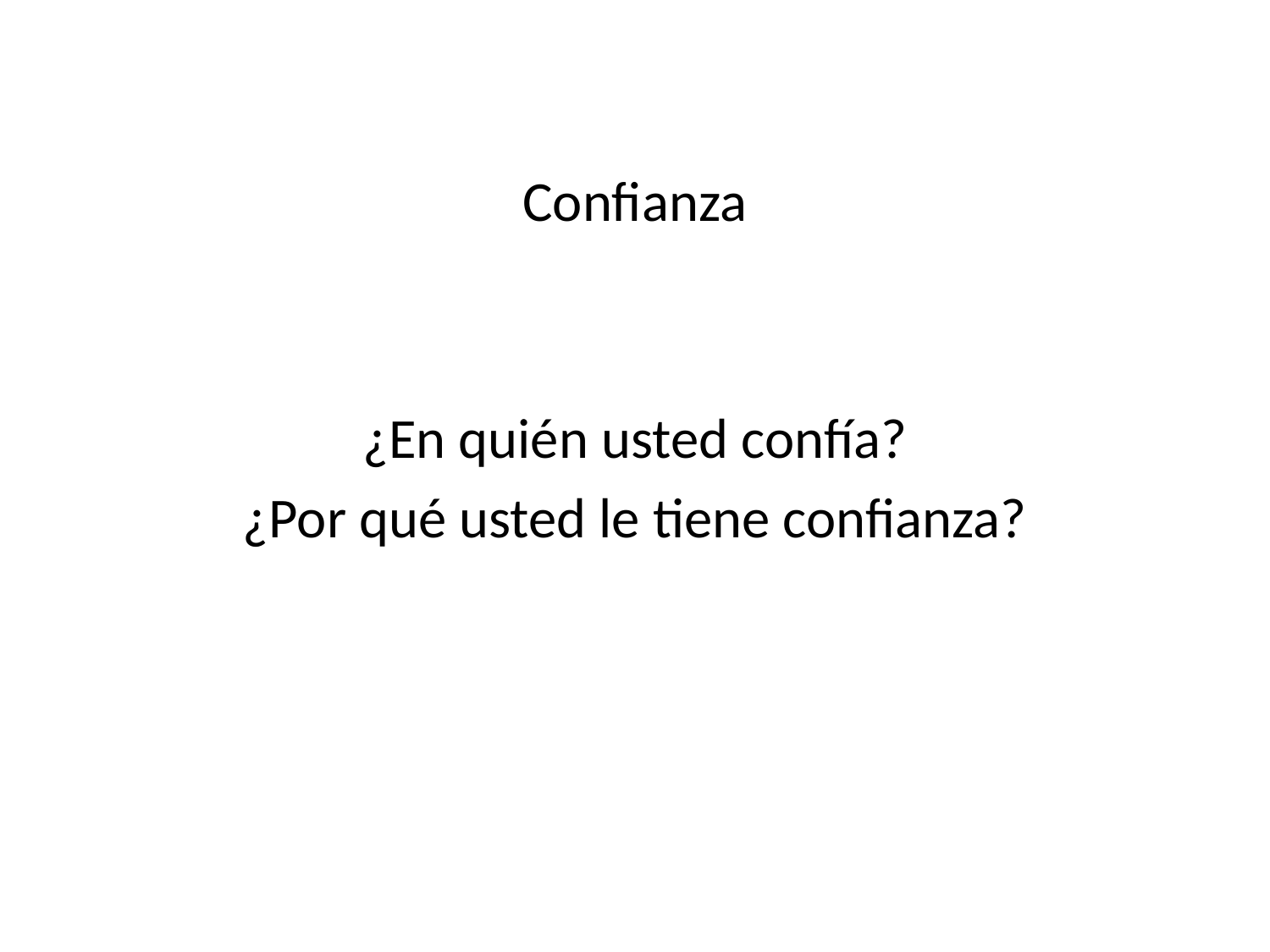

Confianza

¿En quién usted confía?
¿Por qué usted le tiene confianza?